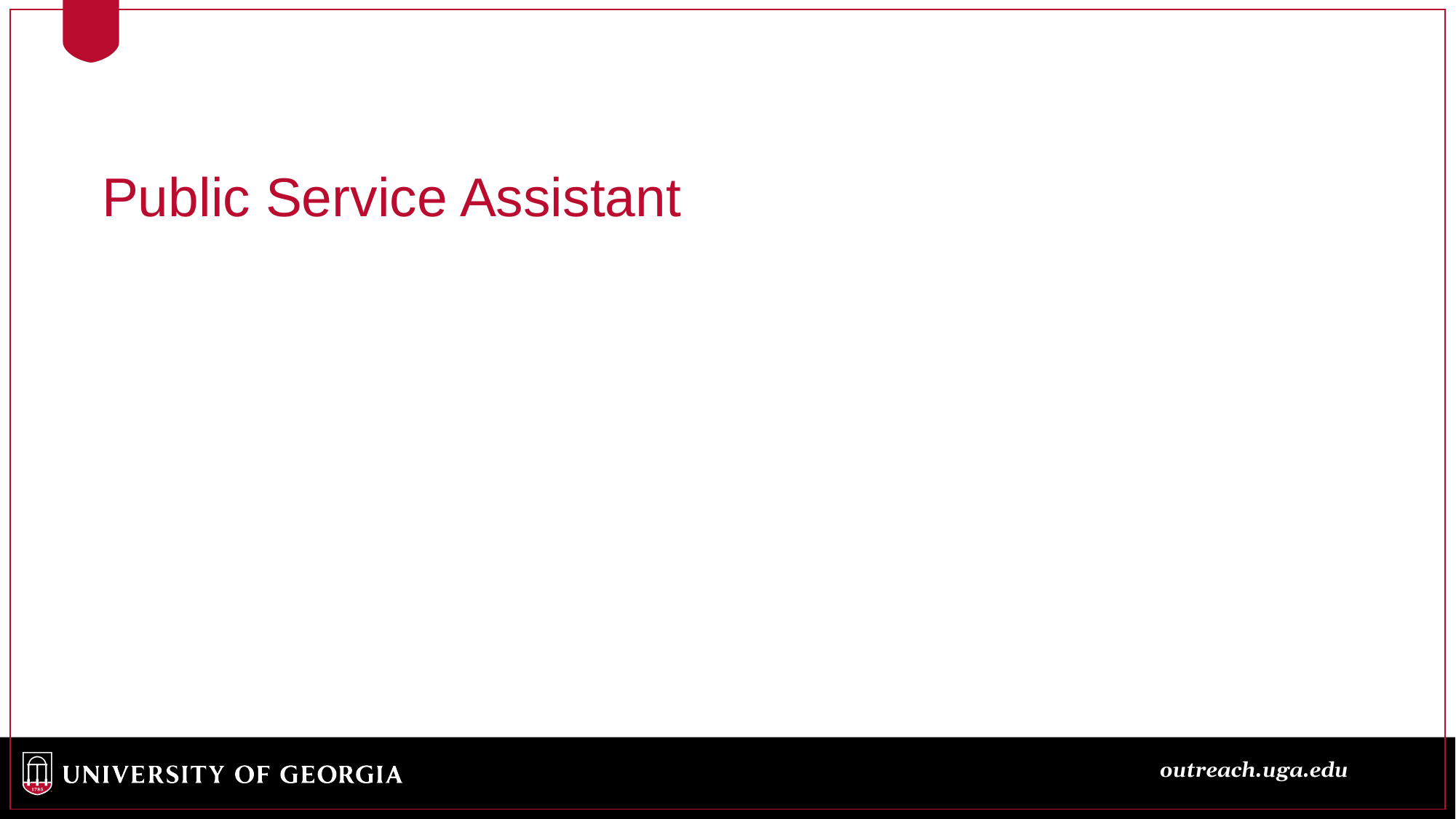

Public Service Assistant
Public service assistant is the sole entry level for public service faculty rank.
This rank is comparable to that of assistant professor.
Competency should be supported through academic preparation and/or experience appropriate to the duties and requirements of the position.
An advanced degree is expected.
A documented record of professional growth and development is required.
A documented record of consistent productivity of superior quality in work assignments is required.
Demonstrated impact is required.
outreach.uga.edu